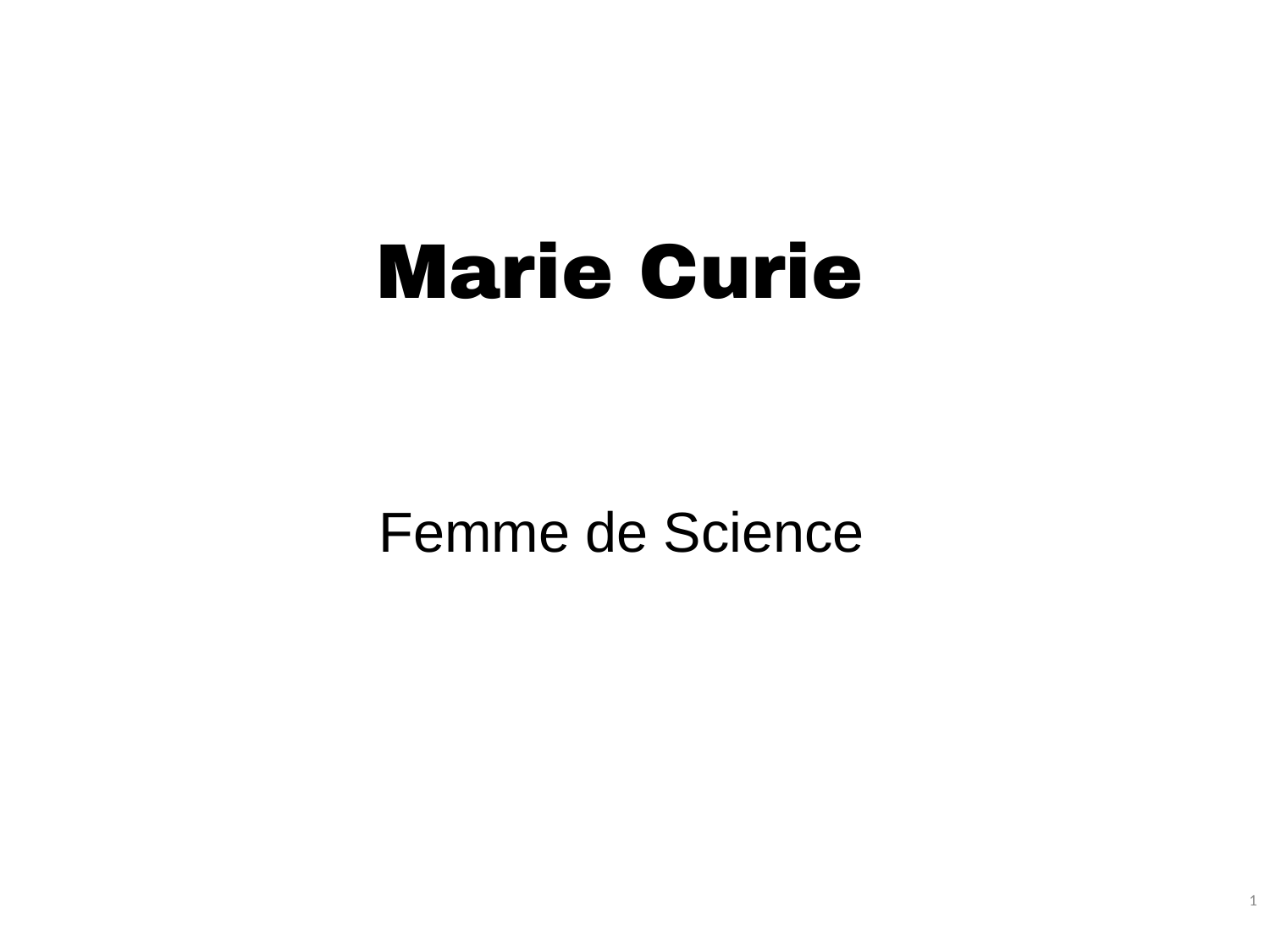

# Marie Curie
Femme de Science
1